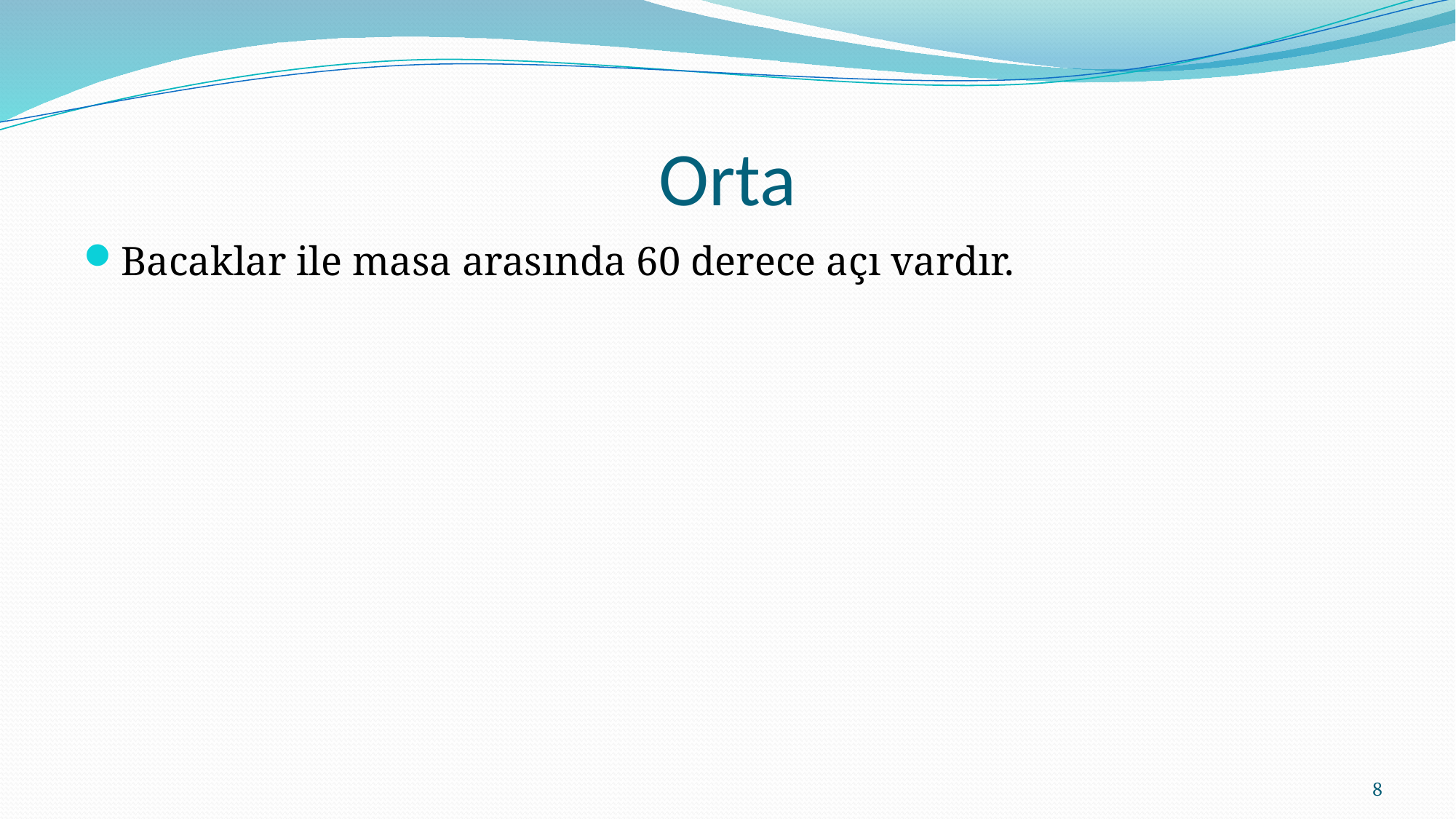

# Orta
Bacaklar ile masa arasında 60 derece açı vardır.
8